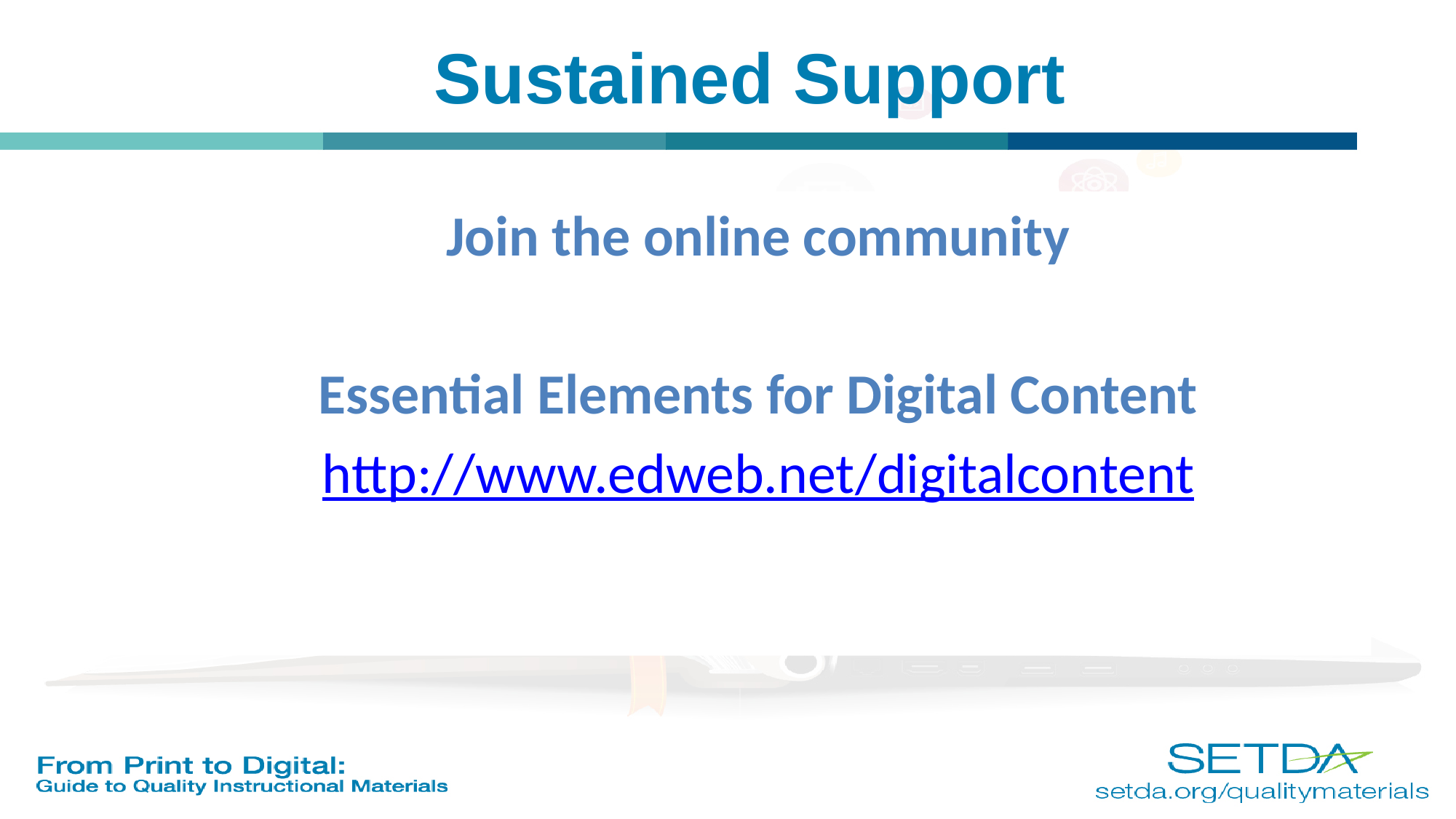

# Sustained Support
Join the online community

Essential Elements for Digital Content
http://www.edweb.net/digitalcontent